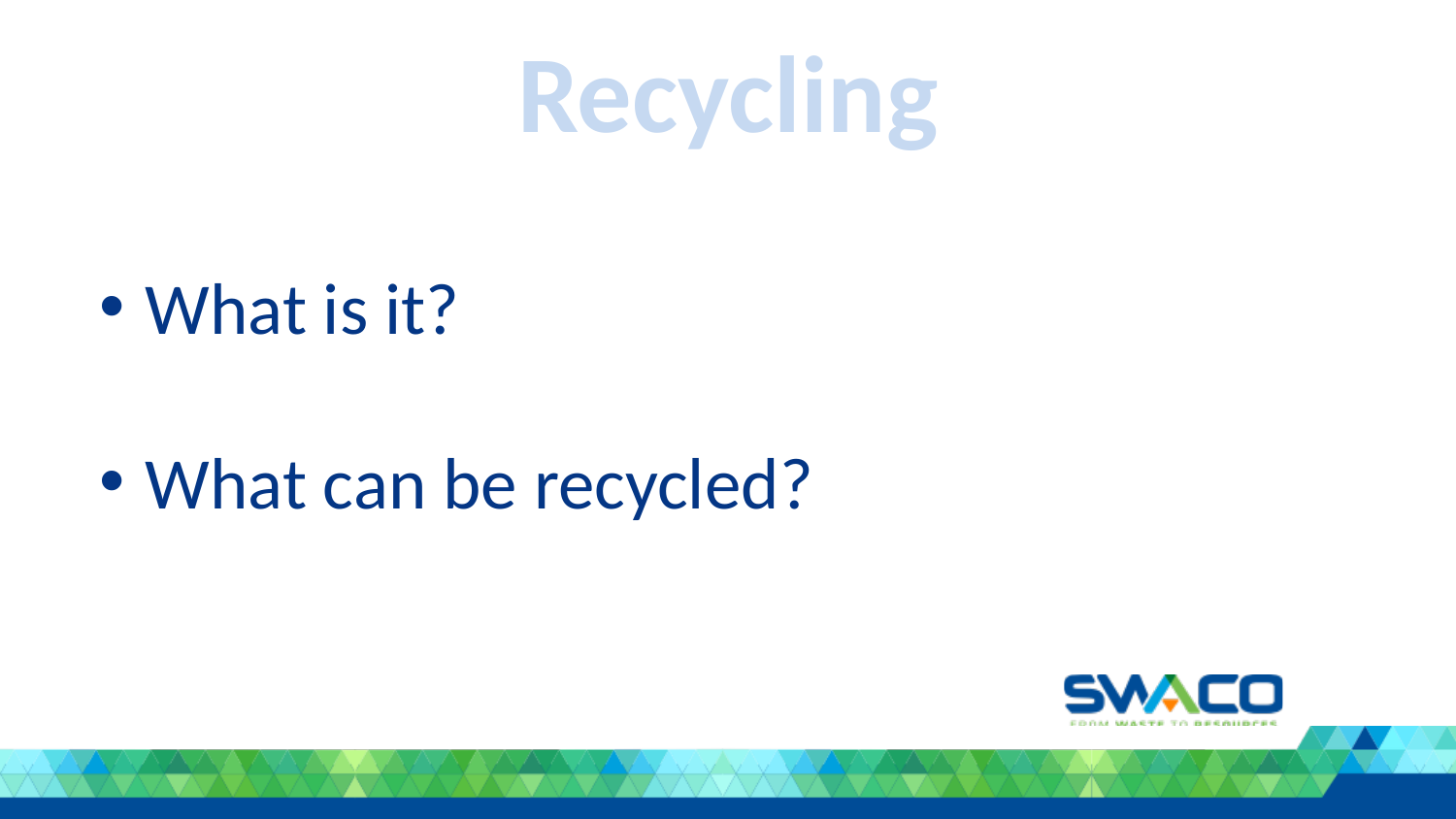

Recycling
What is it?

What can be recycled?